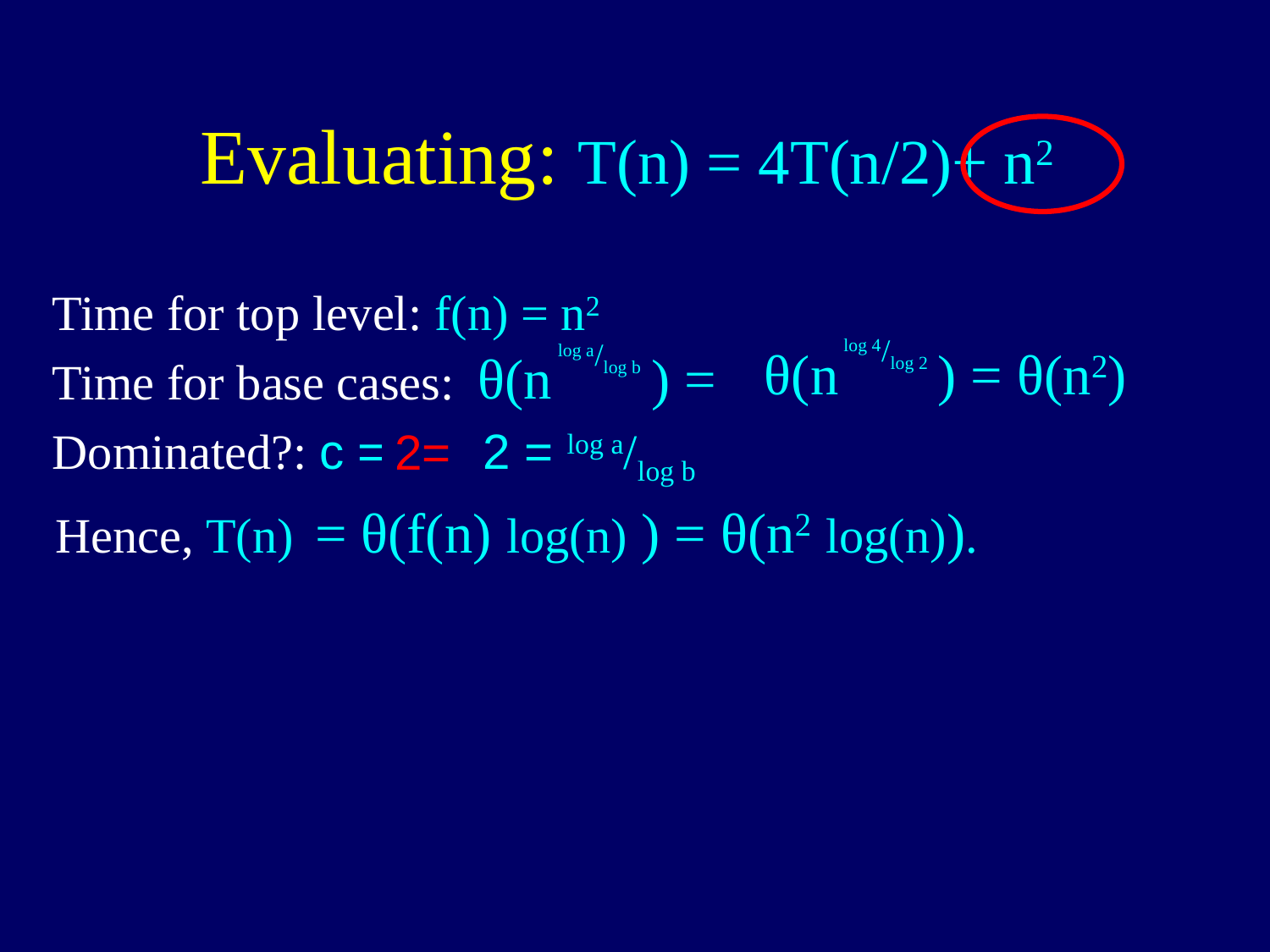

# Evaluating: T(n) = 4T(n/2)+ n2

Time for top level: f(n) = n2
Time for base cases:
Dominated?: c = ?    2 = log a/log b

log 4/log 2
log a/log b
θ(n       ) = θ(n2)
θ(n       ) =
2=
Hence, T(n) = ?
= θ(f(n) log(n) ) = θ(n2 log(n)).